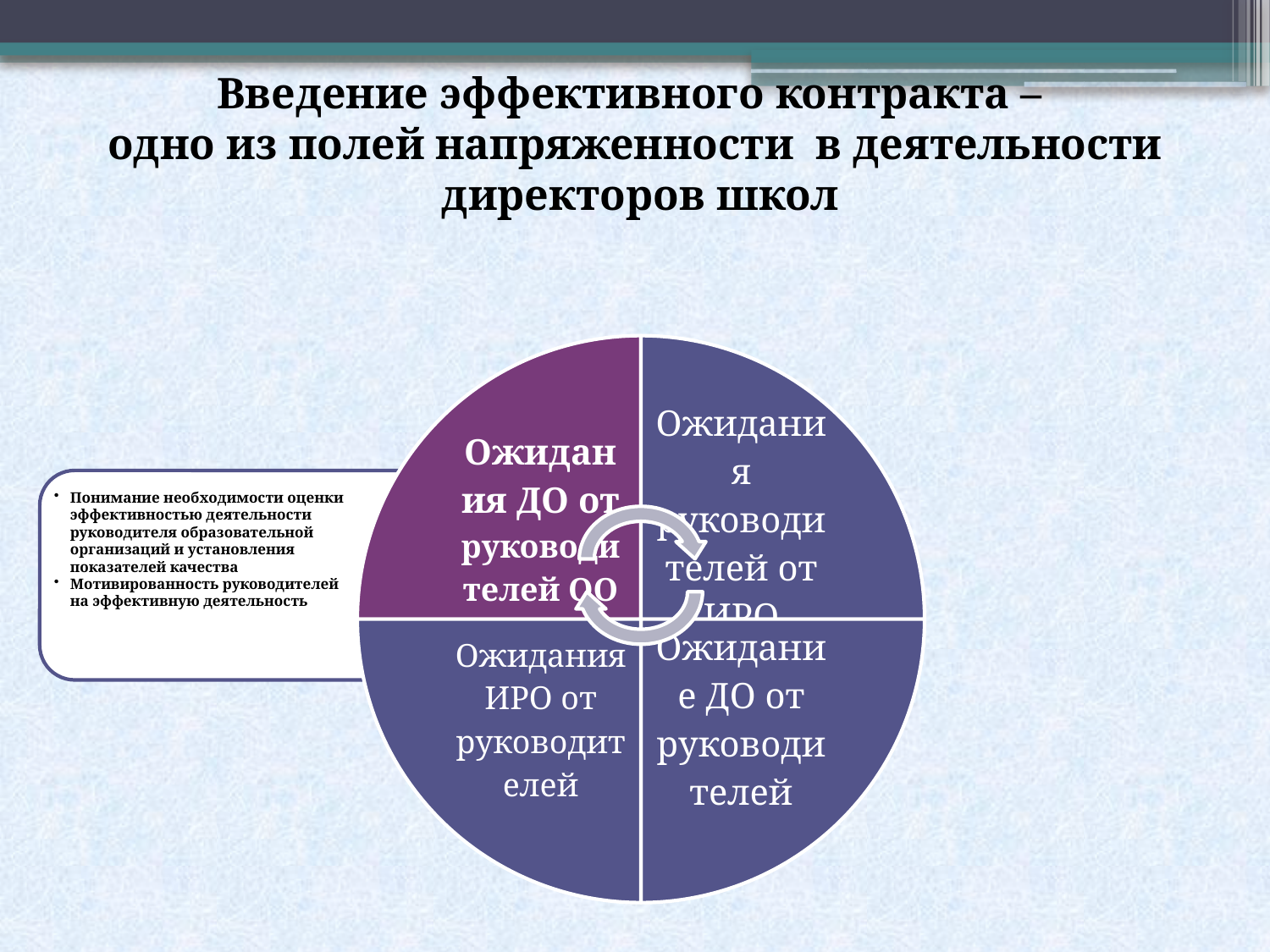

# Введение эффективного контракта – одно из полей напряженности  в деятельности директоров школ
Понимание необходимости оценки эффективностью деятельности руководителя образовательной организаций и установления показателей качества
Мотивированность руководителей на эффективную деятельность